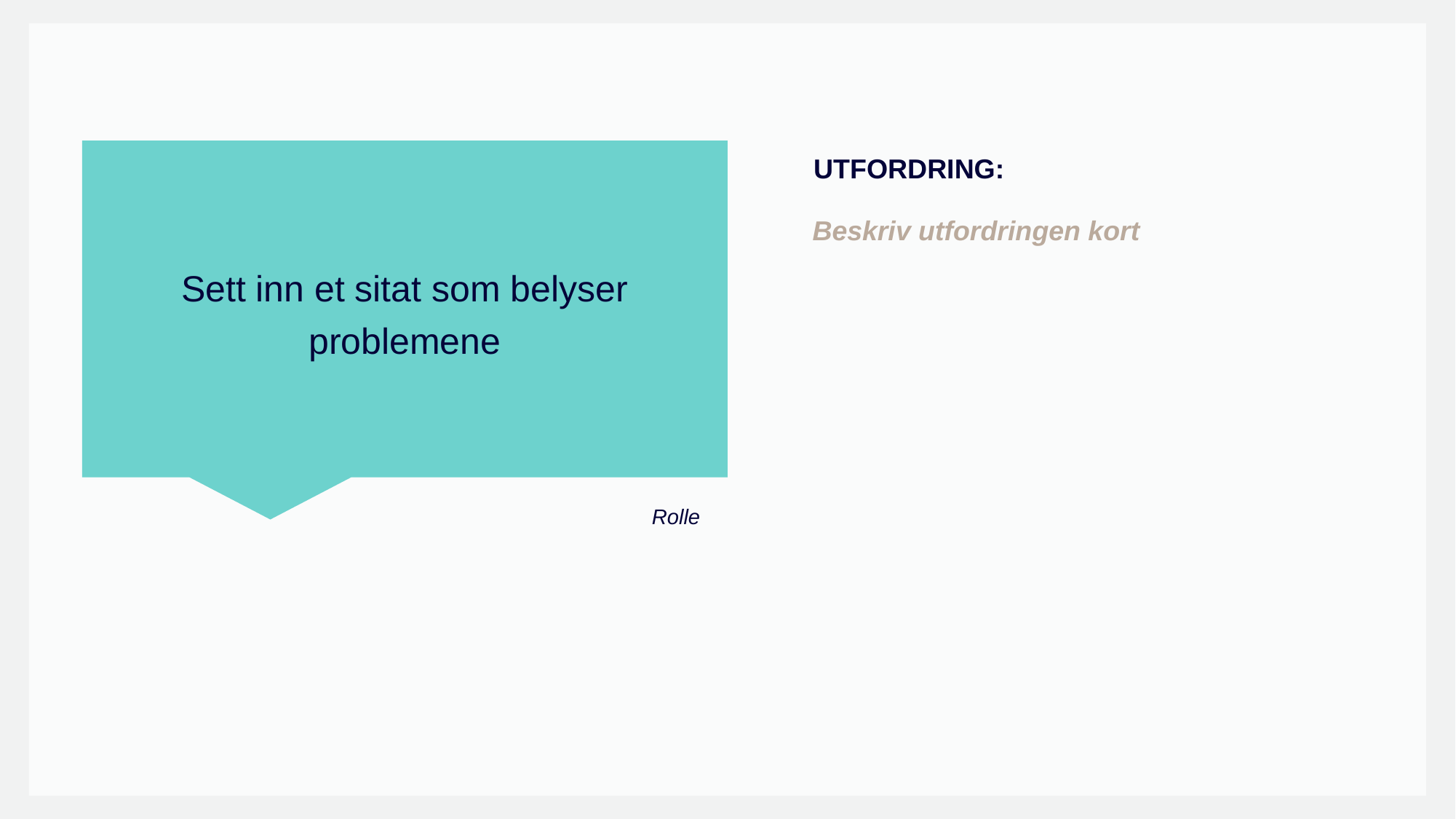

Sett inn et sitat som belyser problemene
UTFORDRING:
Beskriv utfordringen kort
Rolle